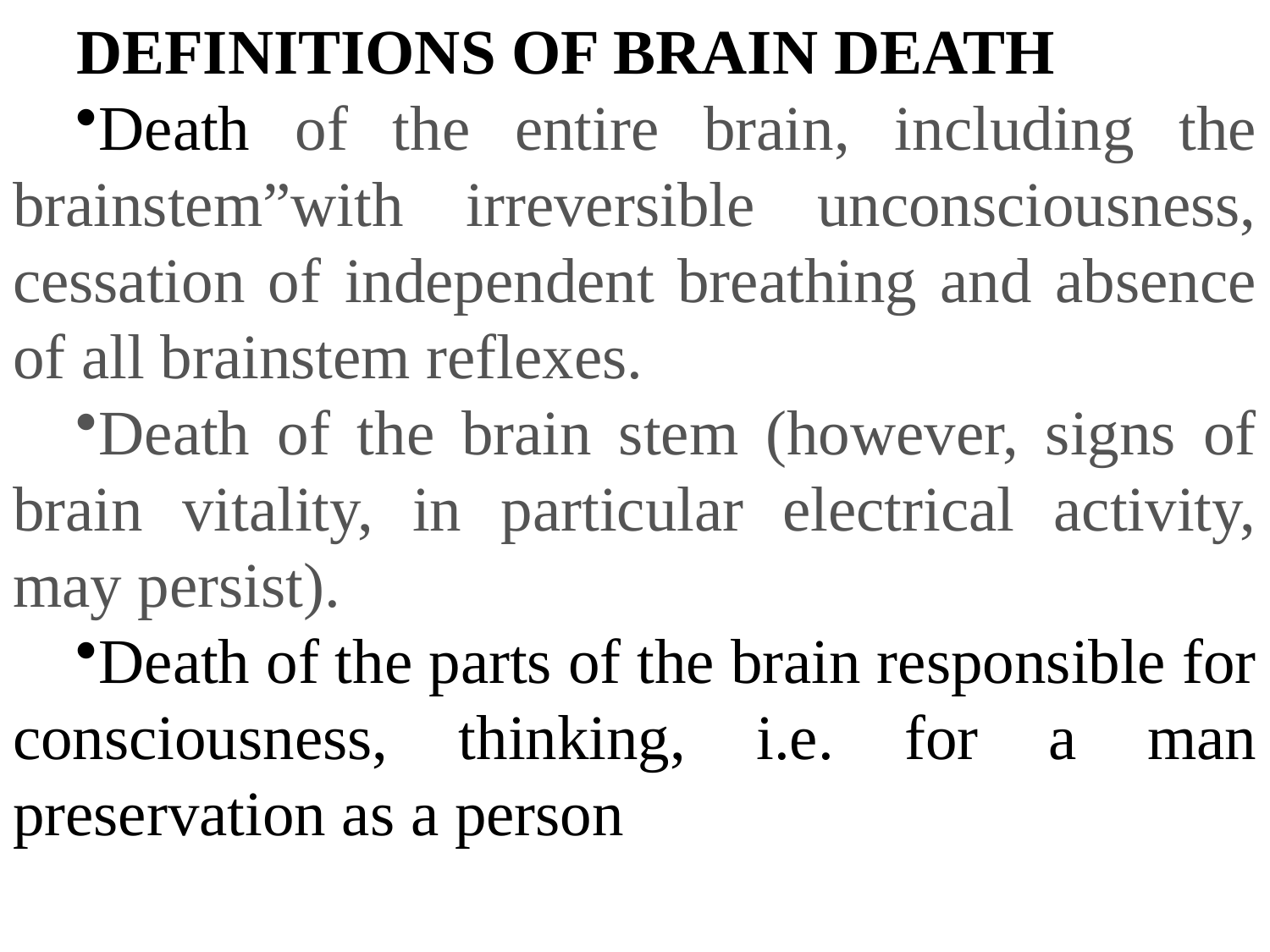

DEFINITIONS OF BRAIN DEATH
Death of the entire brain, including the brainstem”with irreversible unconsciousness, cessation of independent breathing and absence of all brainstem reflexes.
Death of the brain stem (however, signs of brain vitality, in particular electrical activity, may persist).
Death of the parts of the brain responsible for consciousness, thinking, i.e. for a man preservation as a person